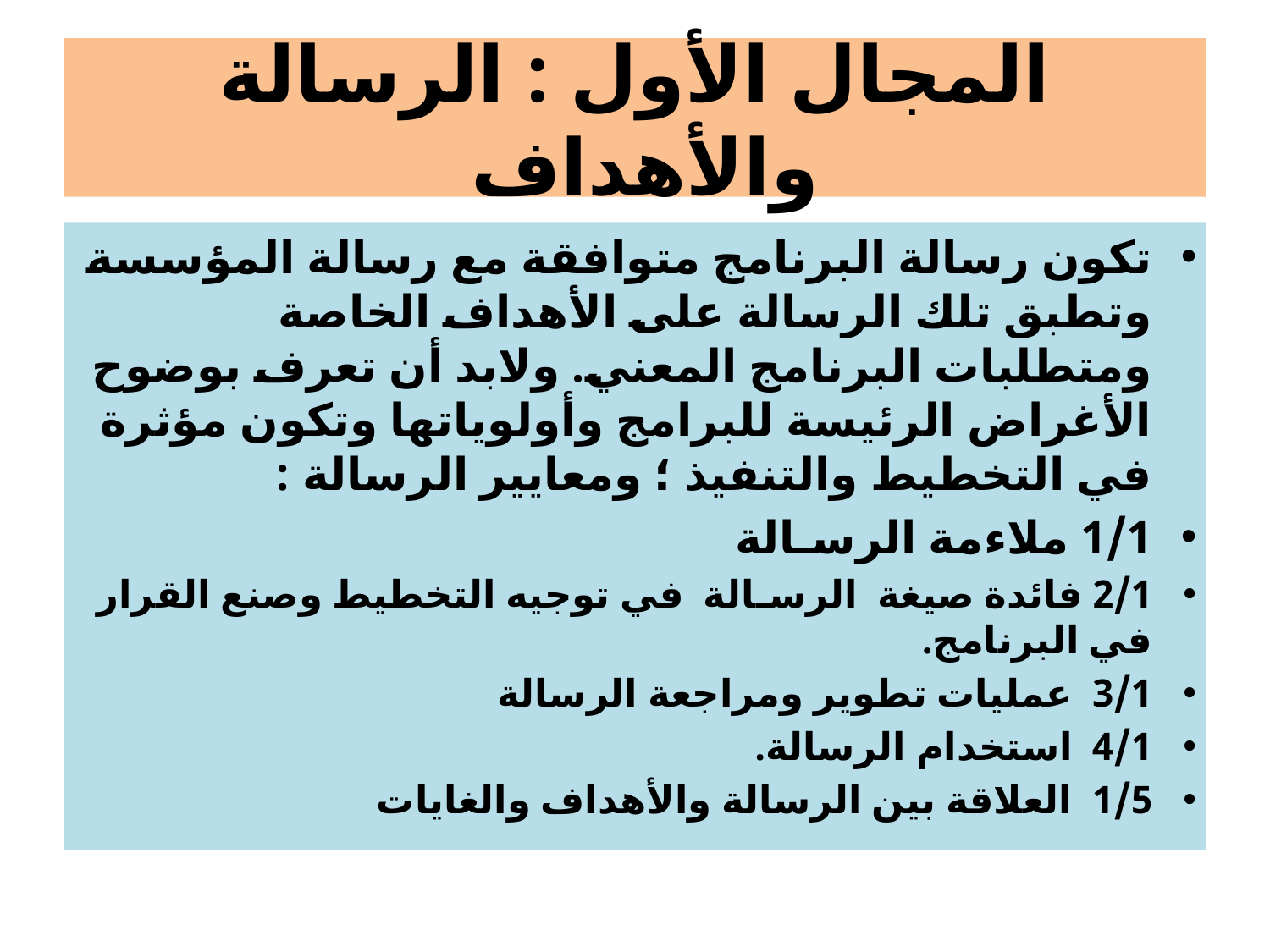

# المجال الأول : الرسالة والأهداف
تكون رسالة البرنامج متوافقة مع رسالة المؤسسة وتطبق تلك الرسالة على الأهداف الخاصة ومتطلبات البرنامج المعني. ولابد أن تعرف بوضوح الأغراض الرئيسة للبرامج وأولوياتها وتكون مؤثرة في التخطيط والتنفيذ ؛ ومعايير الرسالة :
1/1 ملاءمة الرسـالة
2/1 فائدة صيغة  الرسـالة  في توجيه التخطيط وصنع القرار في البرنامج.
3/1  عمليات تطوير ومراجعة الرسالة
4/1  استخدام الرسالة.
1/5  العلاقة بين الرسالة والأهداف والغايات